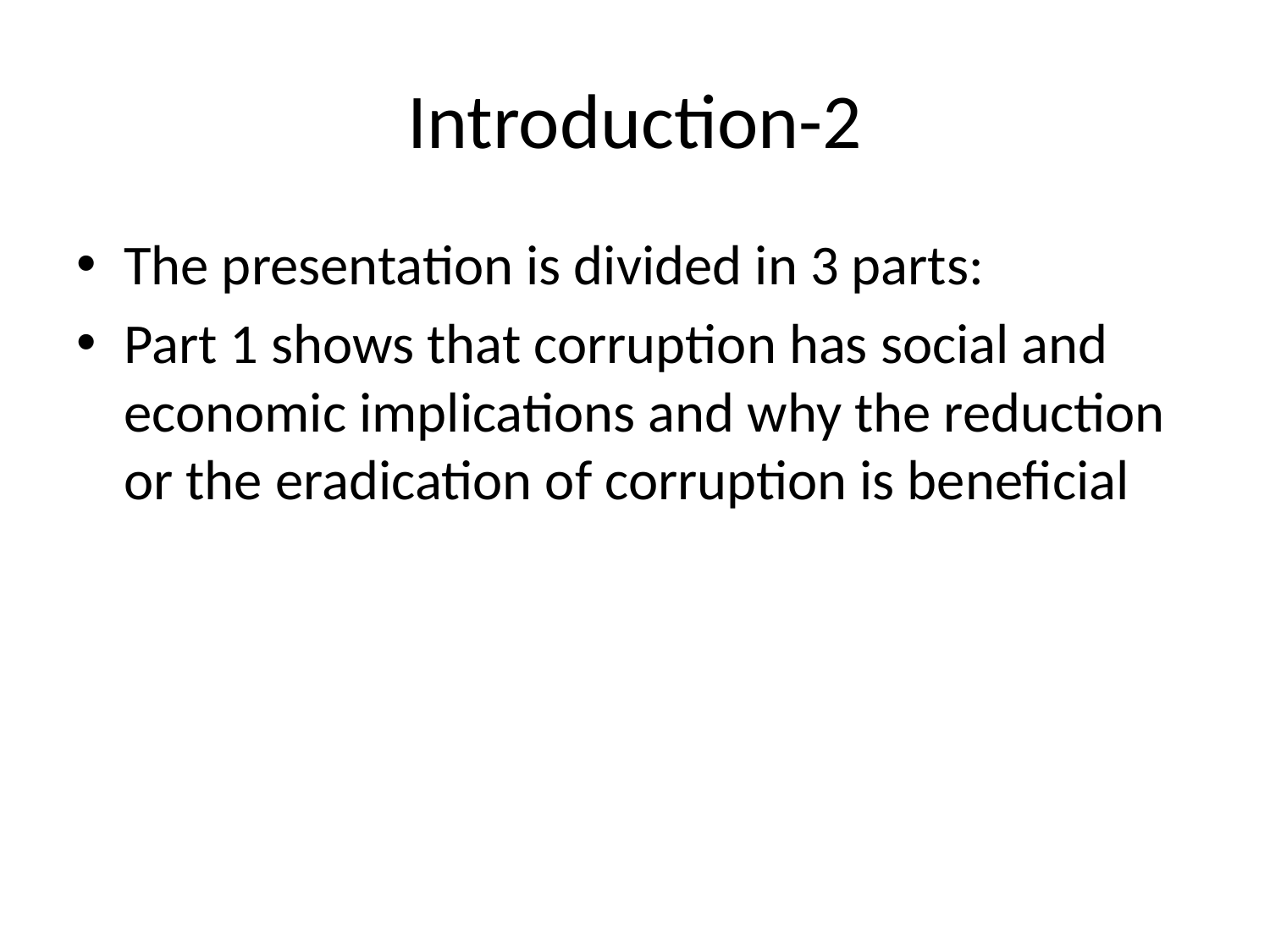

# Introduction-2
The presentation is divided in 3 parts:
Part 1 shows that corruption has social and economic implications and why the reduction or the eradication of corruption is beneficial